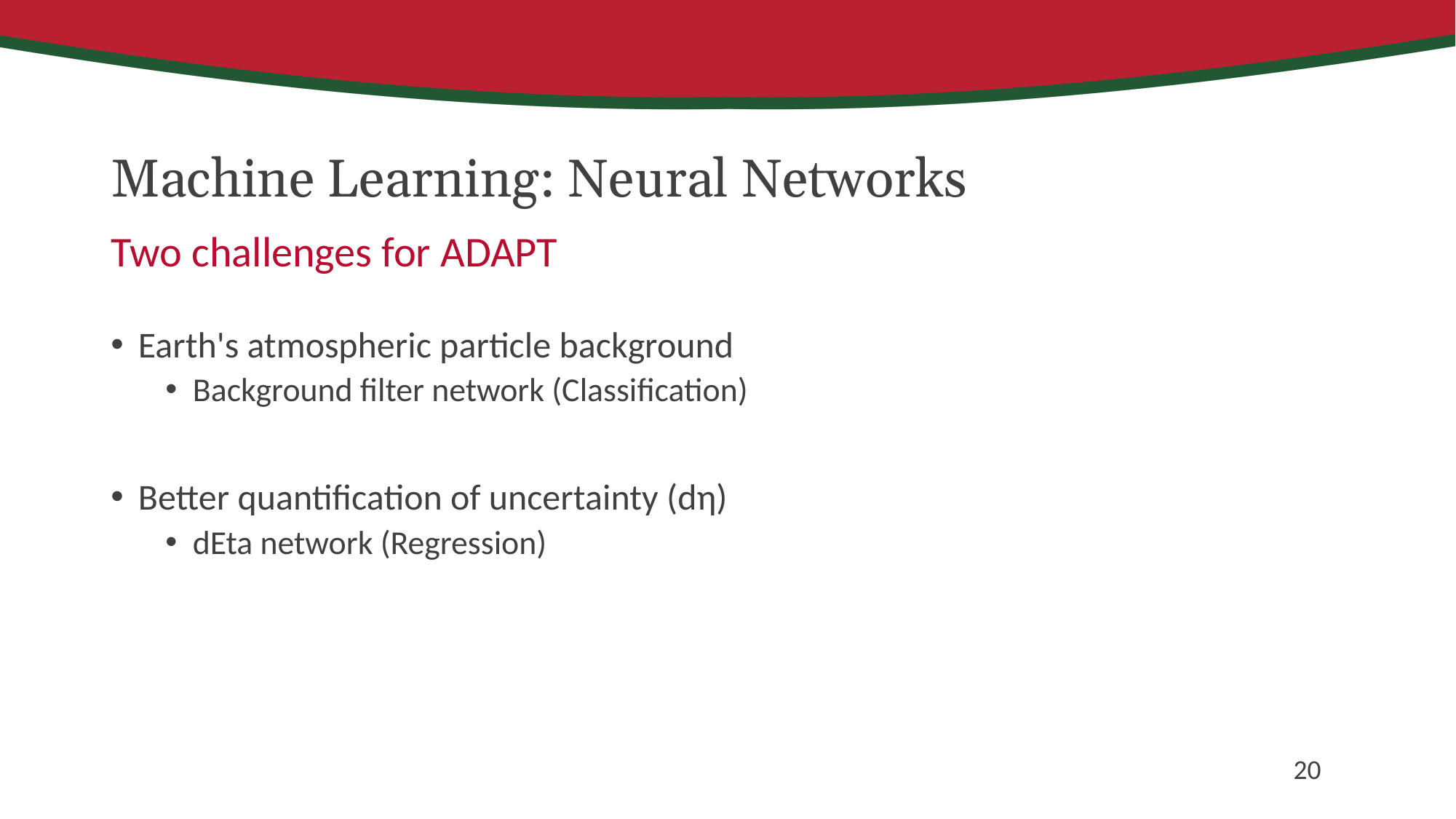

# Machine Learning: Neural Networks
Two challenges for ADAPT

Earth's atmospheric particle background
Background filter network (Classification)

Better quantification of uncertainty (dη)
dEta network (Regression)